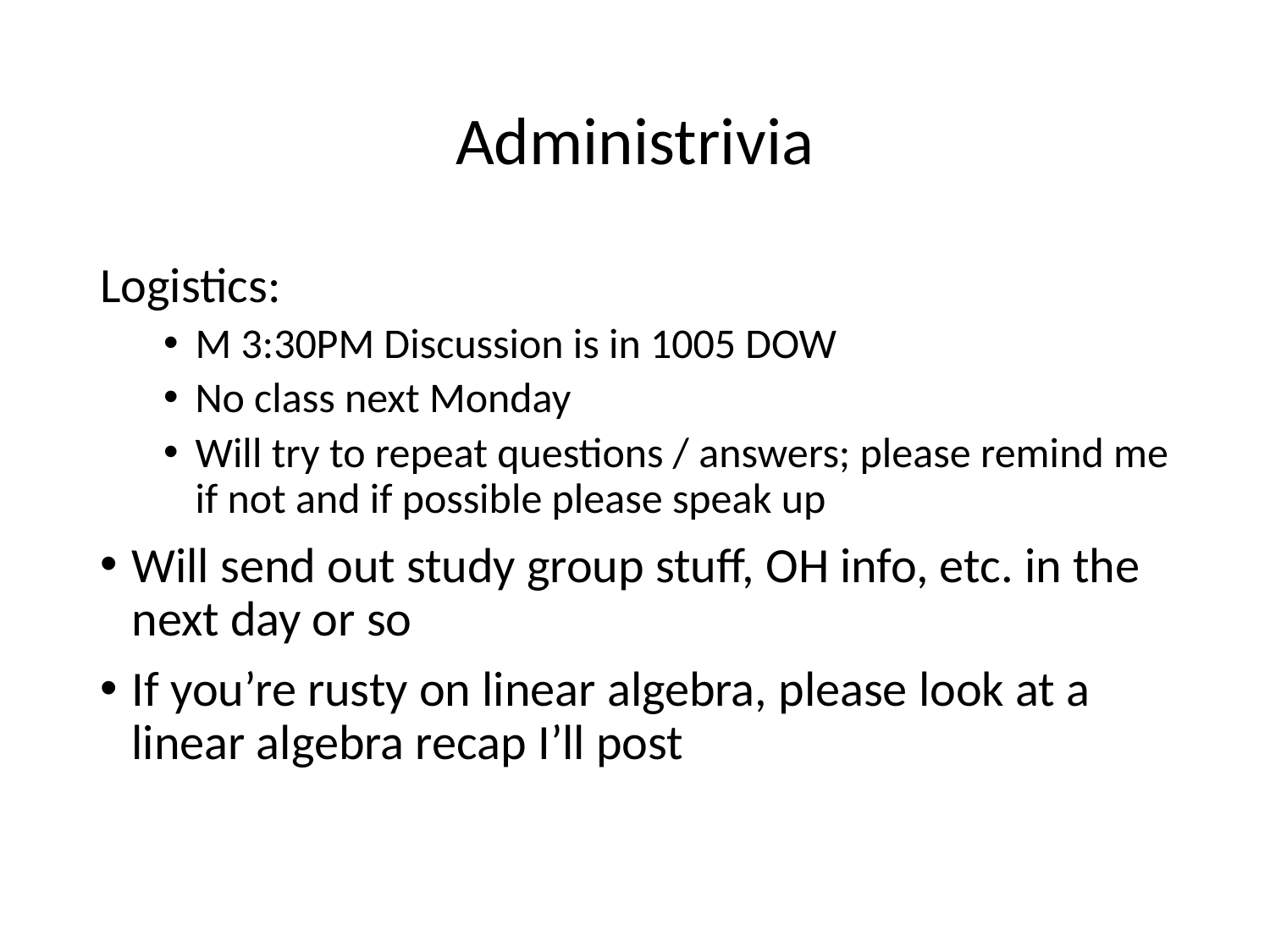

# Administrivia
Logistics:
M 3:30PM Discussion is in 1005 DOW
No class next Monday
Will try to repeat questions / answers; please remind me if not and if possible please speak up
Will send out study group stuff, OH info, etc. in the next day or so
If you’re rusty on linear algebra, please look at a linear algebra recap I’ll post